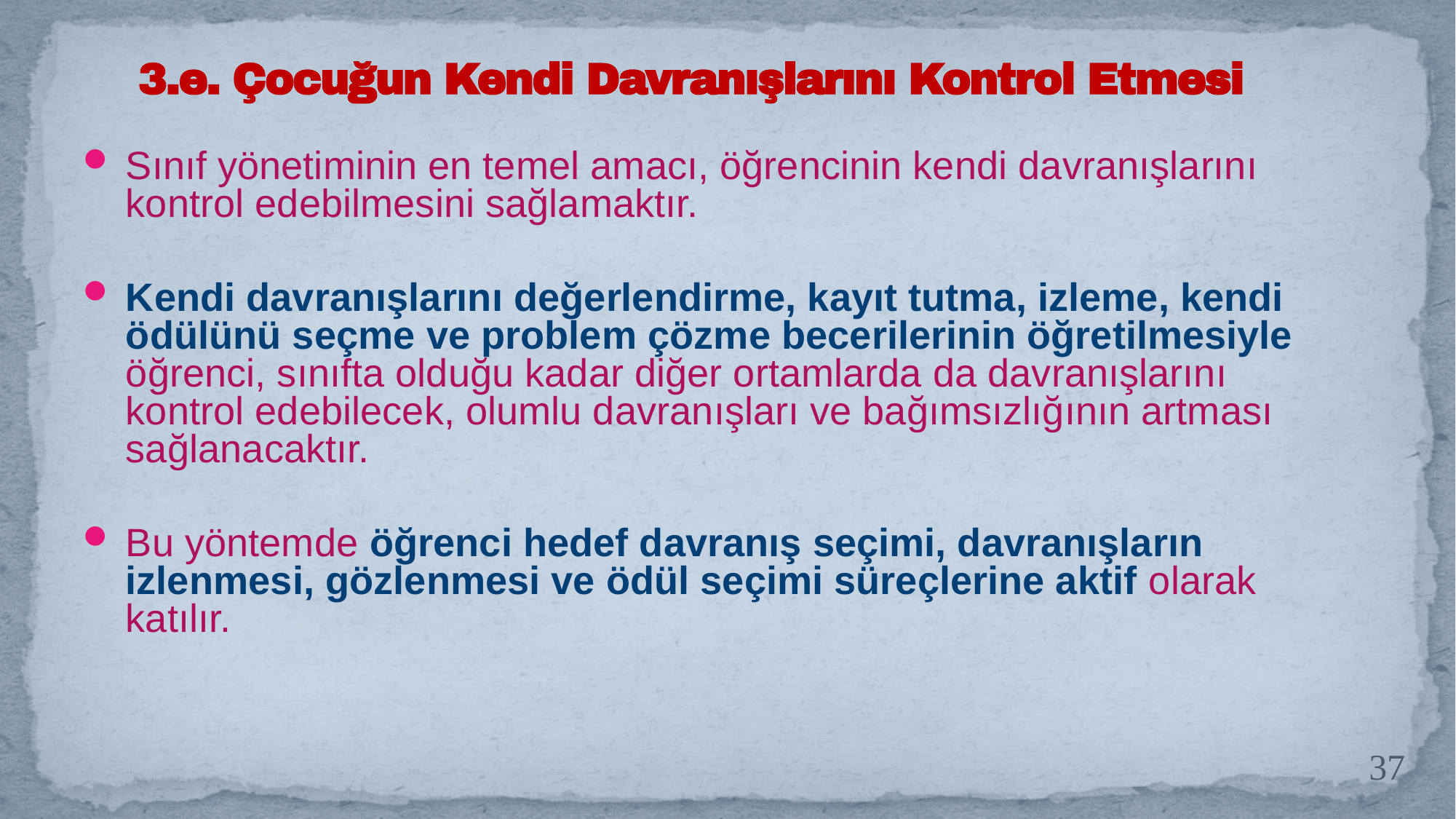

# 3.e. Çocuğun Kendi Davranışlarını Kontrol Etmesi
Sınıf yönetiminin en temel amacı, öğrencinin kendi davranışlarını kontrol edebilmesini sağlamaktır.

Kendi davranışlarını değerlendirme, kayıt tutma, izleme, kendi ödülünü seçme ve problem çözme becerilerinin öğretilmesiyle öğrenci, sınıfta olduğu kadar diğer ortamlarda da davranışlarını kontrol edebilecek, olumlu davranışları ve bağımsızlığının artması sağlanacaktır.

Bu yöntemde öğrenci hedef davranış seçimi, davranışların izlenmesi, gözlenmesi ve ödül seçimi süreçlerine aktif olarak katılır.
37